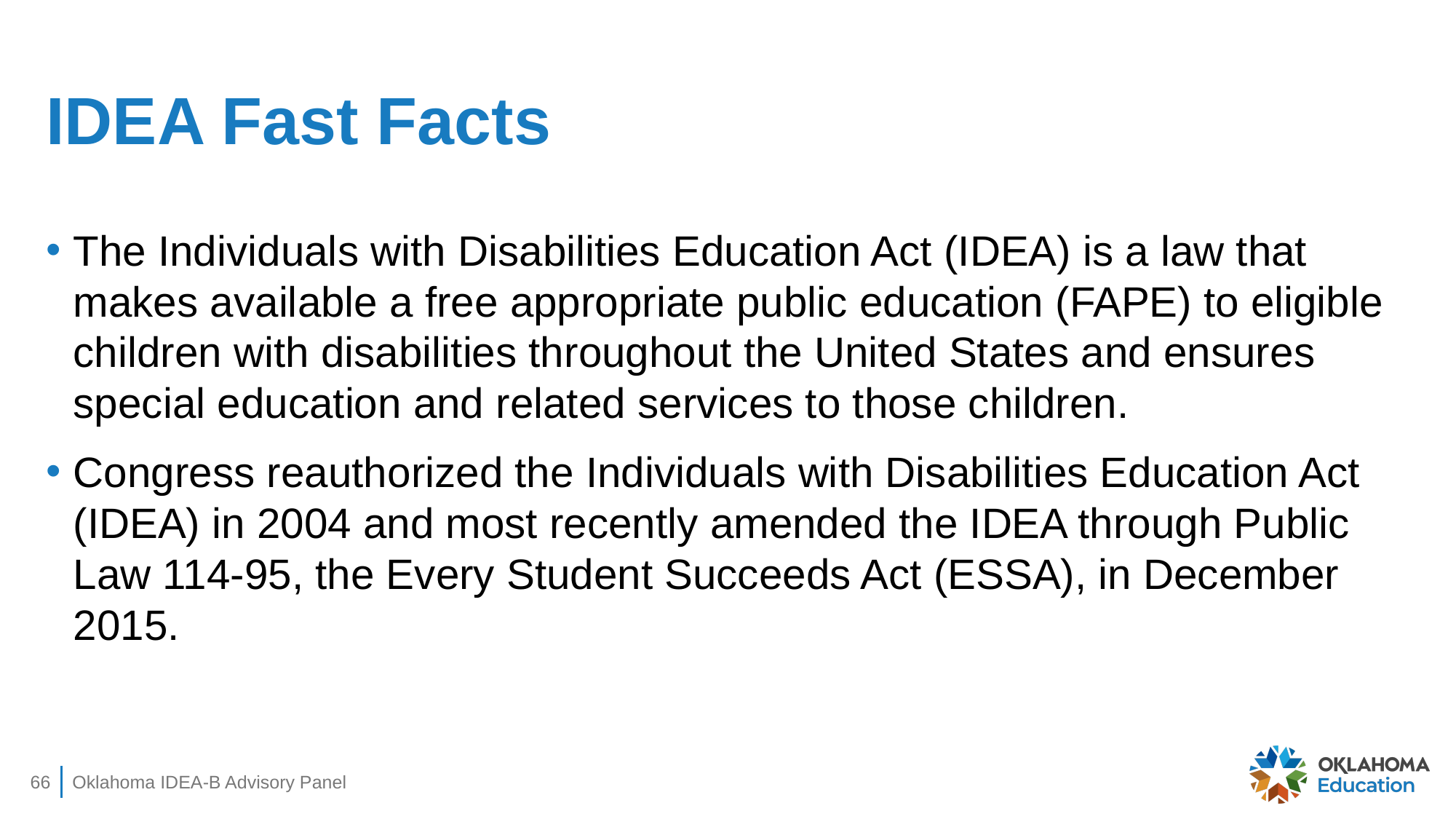

# IDEA Fast Facts
The Individuals with Disabilities Education Act (IDEA) is a law that makes available a free appropriate public education (FAPE) to eligible children with disabilities throughout the United States and ensures special education and related services to those children.
Congress reauthorized the Individuals with Disabilities Education Act (IDEA) in 2004 and most recently amended the IDEA through Public Law 114-95, the Every Student Succeeds Act (ESSA), in December 2015.

66
Oklahoma IDEA-B Advisory Panel